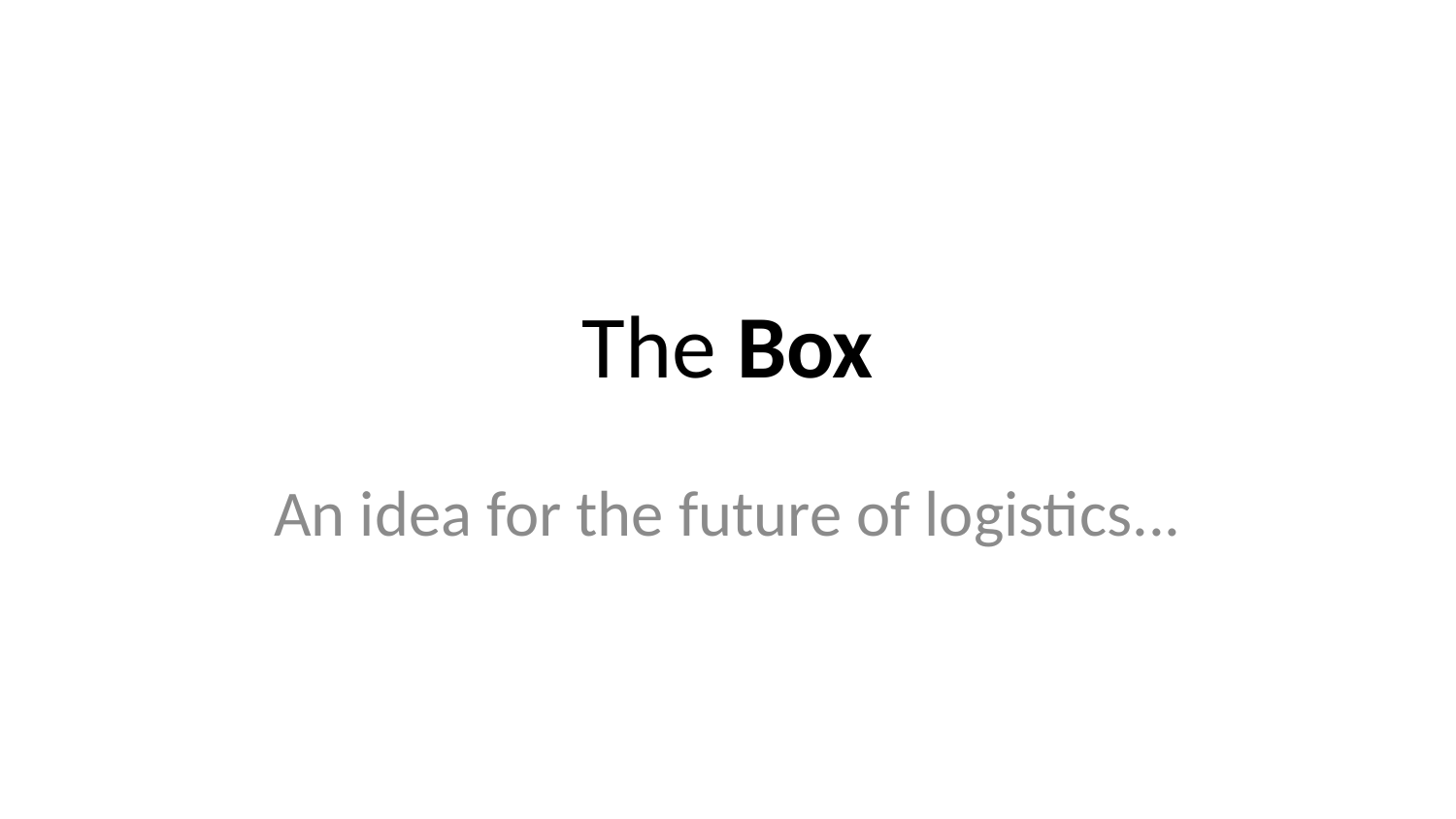

# The Box
An idea for the future of logistics...